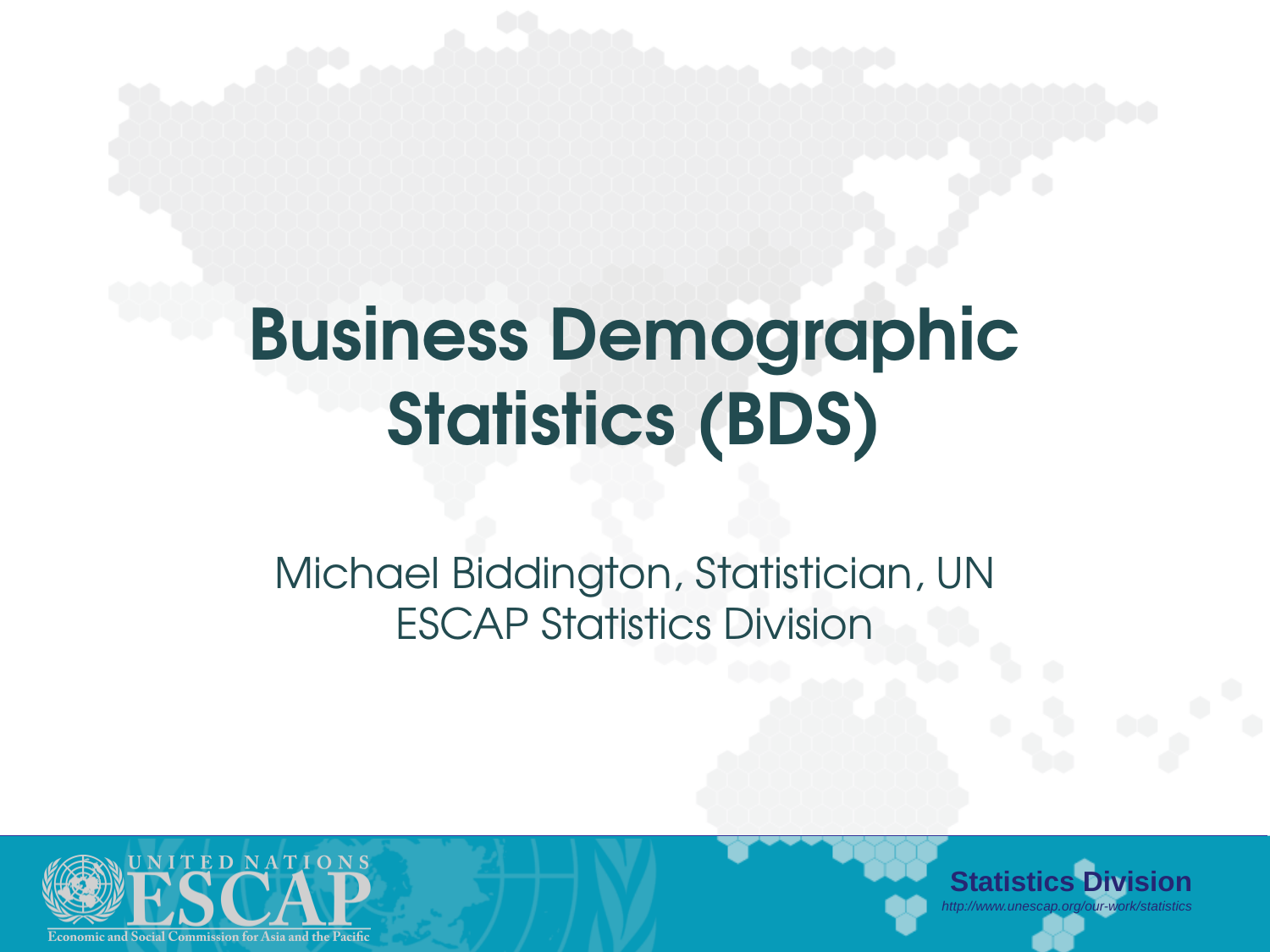

# Business Demographic Statistics (BDS)
Michael Biddington, Statistician, UN ESCAP Statistics Division